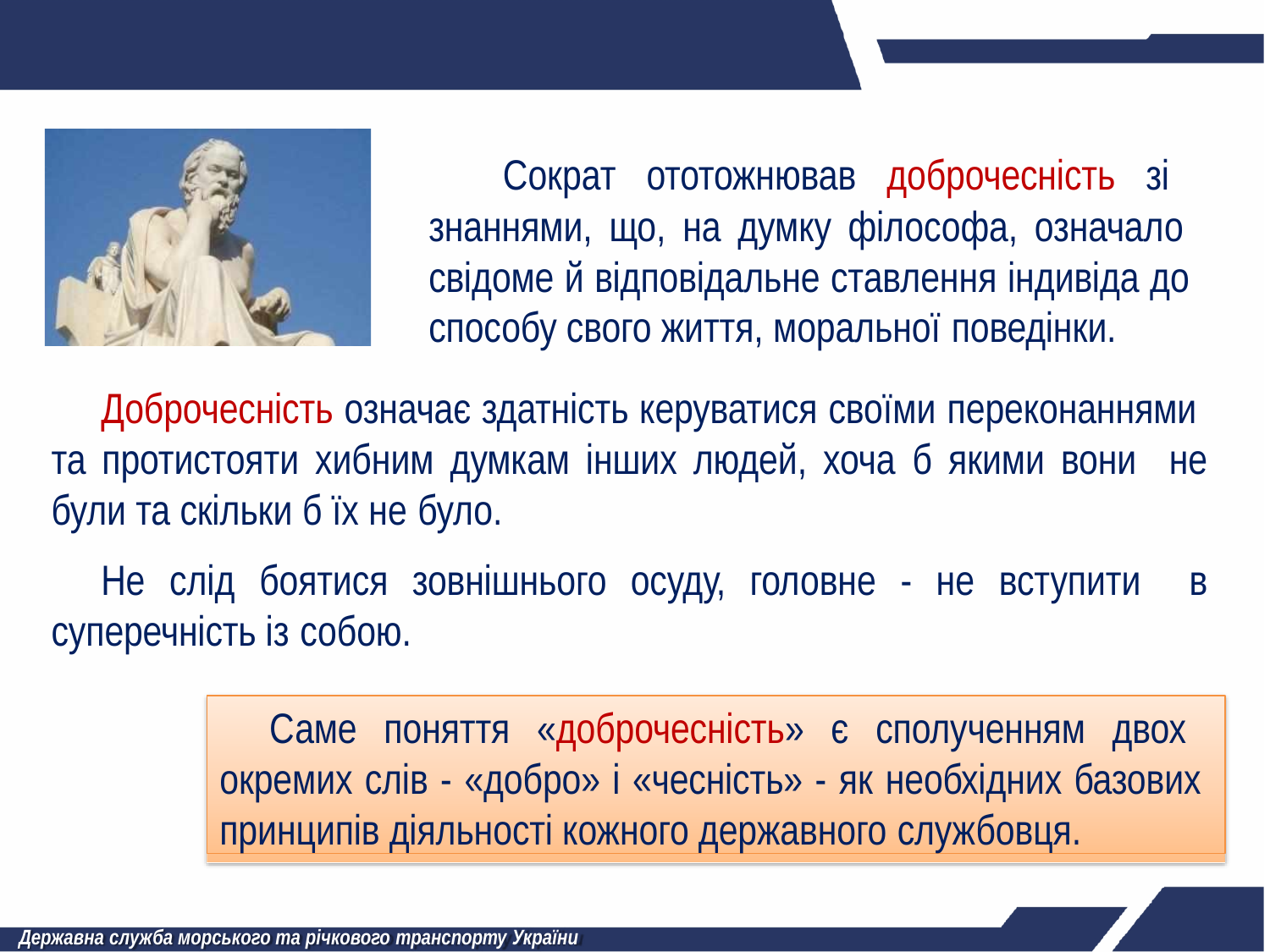

Сократ ототожнював доброчесність зі  знаннями, що, на думку філософа, означало  свідоме й відповідальне ставлення індивіда до  способу свого життя, моральної поведінки.
Доброчесність означає здатність керуватися своїми переконаннями  та протистояти хибним думкам інших людей, хоча б якими вони  не були та скільки б їх не було.
Не слід боятися зовнішнього осуду, головне - не вступити  в суперечність із собою.

Саме поняття «доброчесність» є сполученням двох  окремих слів - «добро» і «чесність» - як необхідних базових  принципів діяльності кожного державного службовця.

Державна служба морського та річкового транспорту України